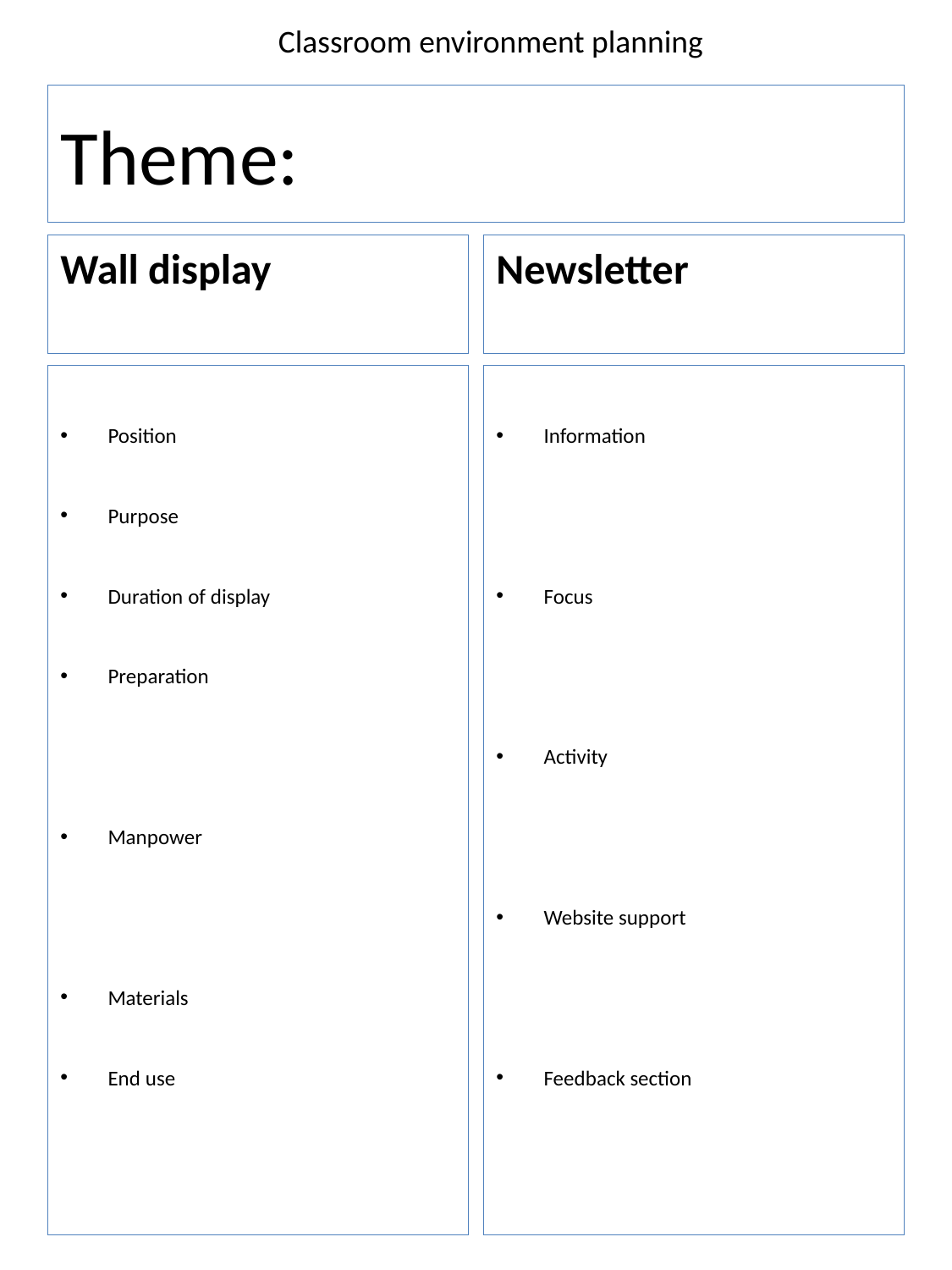

Classroom environment planning
# Theme:
Wall display
Newsletter
Position
Purpose
Duration of display
Preparation

Manpower

Materials
End use
Information

Focus

Activity

Website support

Feedback section